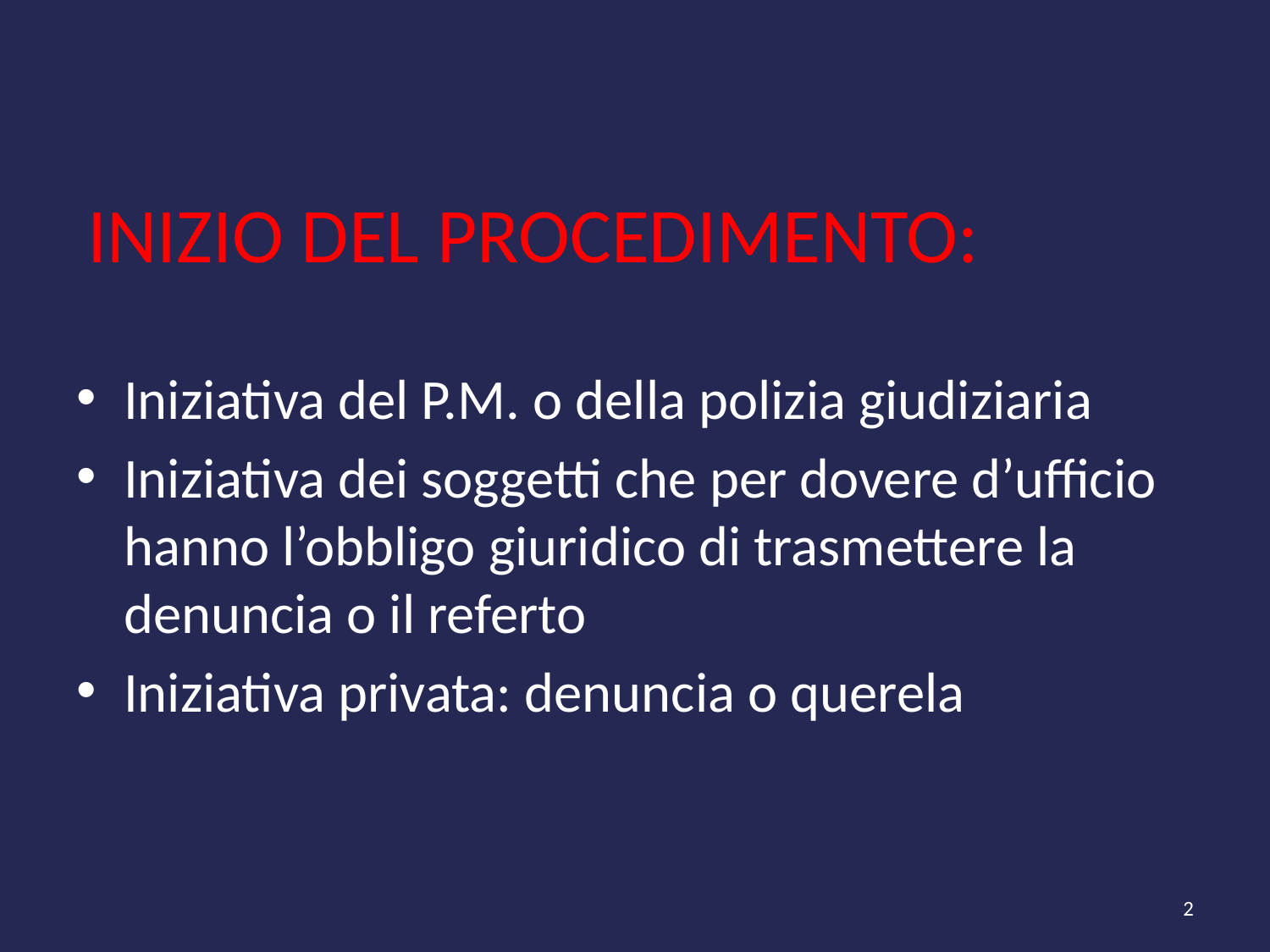

# INIZIO DEL PROCEDIMENTO:
Iniziativa del P.M. o della polizia giudiziaria
Iniziativa dei soggetti che per dovere d’ufficio hanno l’obbligo giuridico di trasmettere la denuncia o il referto
Iniziativa privata: denuncia o querela

2